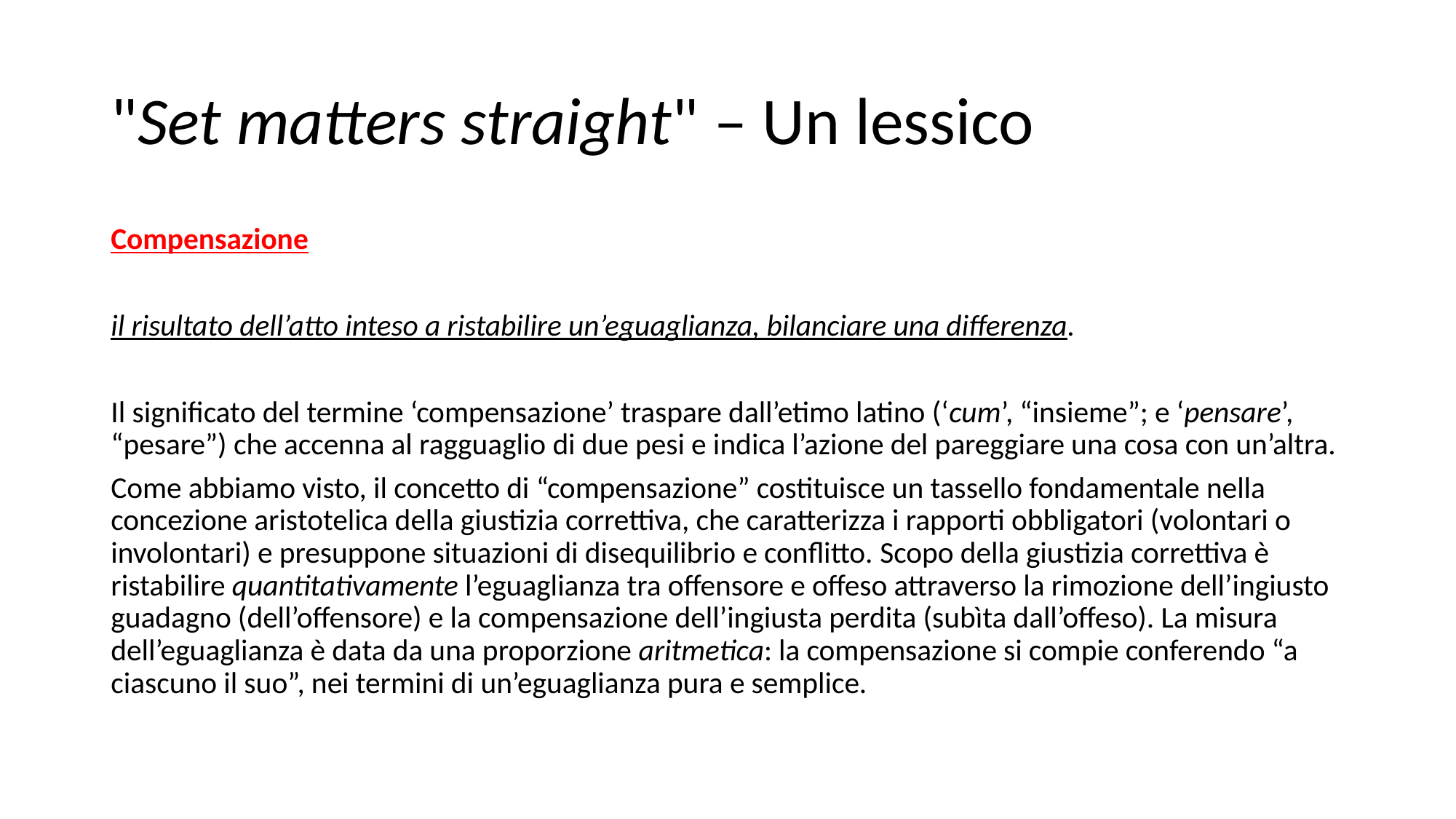

# "Set matters straight" – Un lessico
Compensazione

il risultato dell’atto inteso a ristabilire un’eguaglianza, bilanciare una differenza.

Il significato del termine ‘compensazione’ traspare dall’etimo latino (‘cum’, “insieme”; e ‘pensare’, “pesare”) che accenna al ragguaglio di due pesi e indica l’azione del pareggiare una cosa con un’altra.
Come abbiamo visto, il concetto di “compensazione” costituisce un tassello fondamentale nella concezione aristotelica della giustizia correttiva, che caratterizza i rapporti obbligatori (volontari o involontari) e presuppone situazioni di disequilibrio e conflitto. Scopo della giustizia correttiva è ristabilire quantitativamente l’eguaglianza tra offensore e offeso attraverso la rimozione dell’ingiusto guadagno (dell’offensore) e la compensazione dell’ingiusta perdita (subìta dall’offeso). La misura dell’eguaglianza è data da una proporzione aritmetica: la compensazione si compie conferendo “a ciascuno il suo”, nei termini di un’eguaglianza pura e semplice.